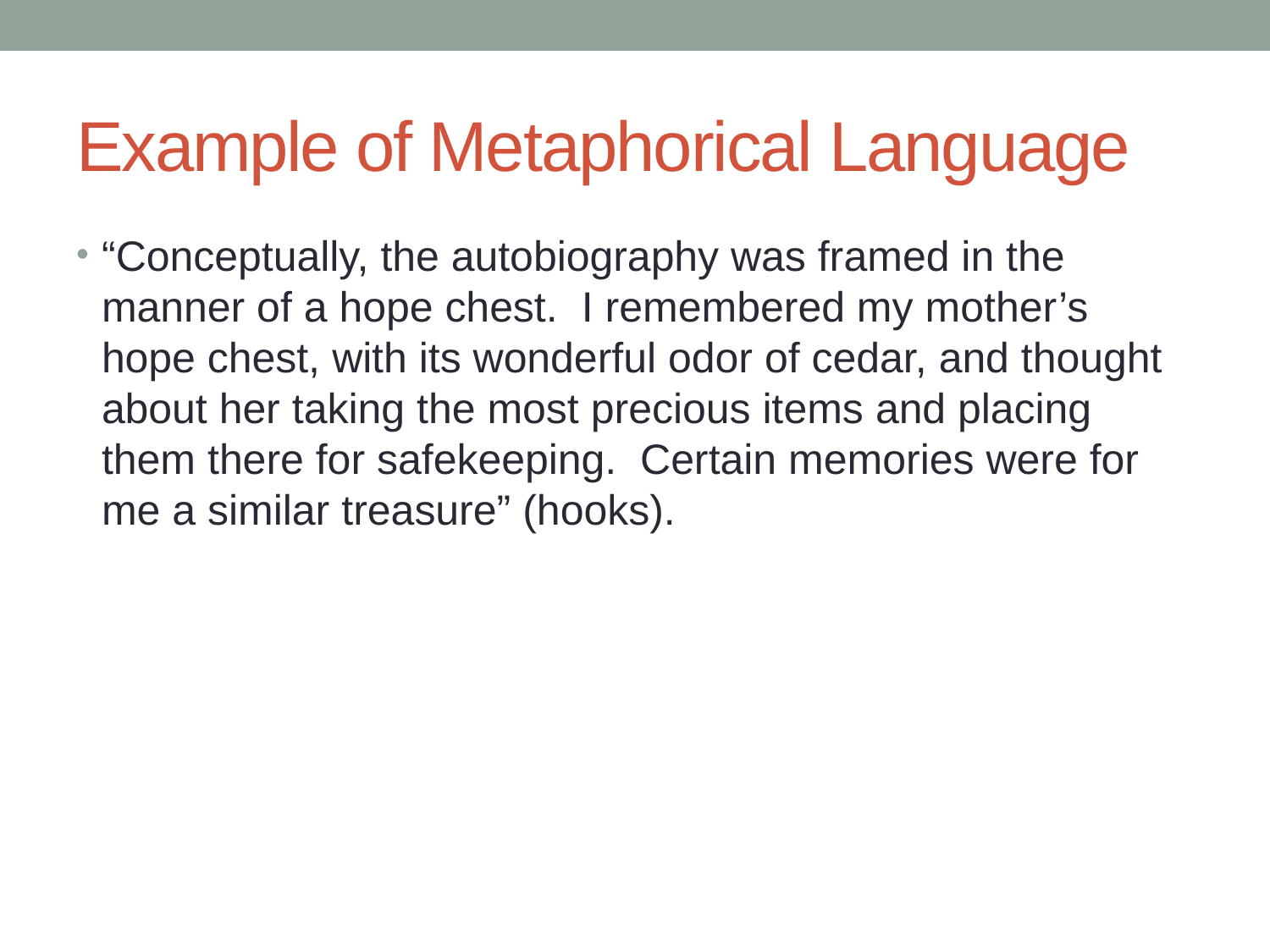

# Example of Metaphorical Language
“Conceptually, the autobiography was framed in the manner of a hope chest.  I remembered my mother’s hope chest, with its wonderful odor of cedar, and thought about her taking the most precious items and placing them there for safekeeping.  Certain memories were for me a similar treasure” (hooks).